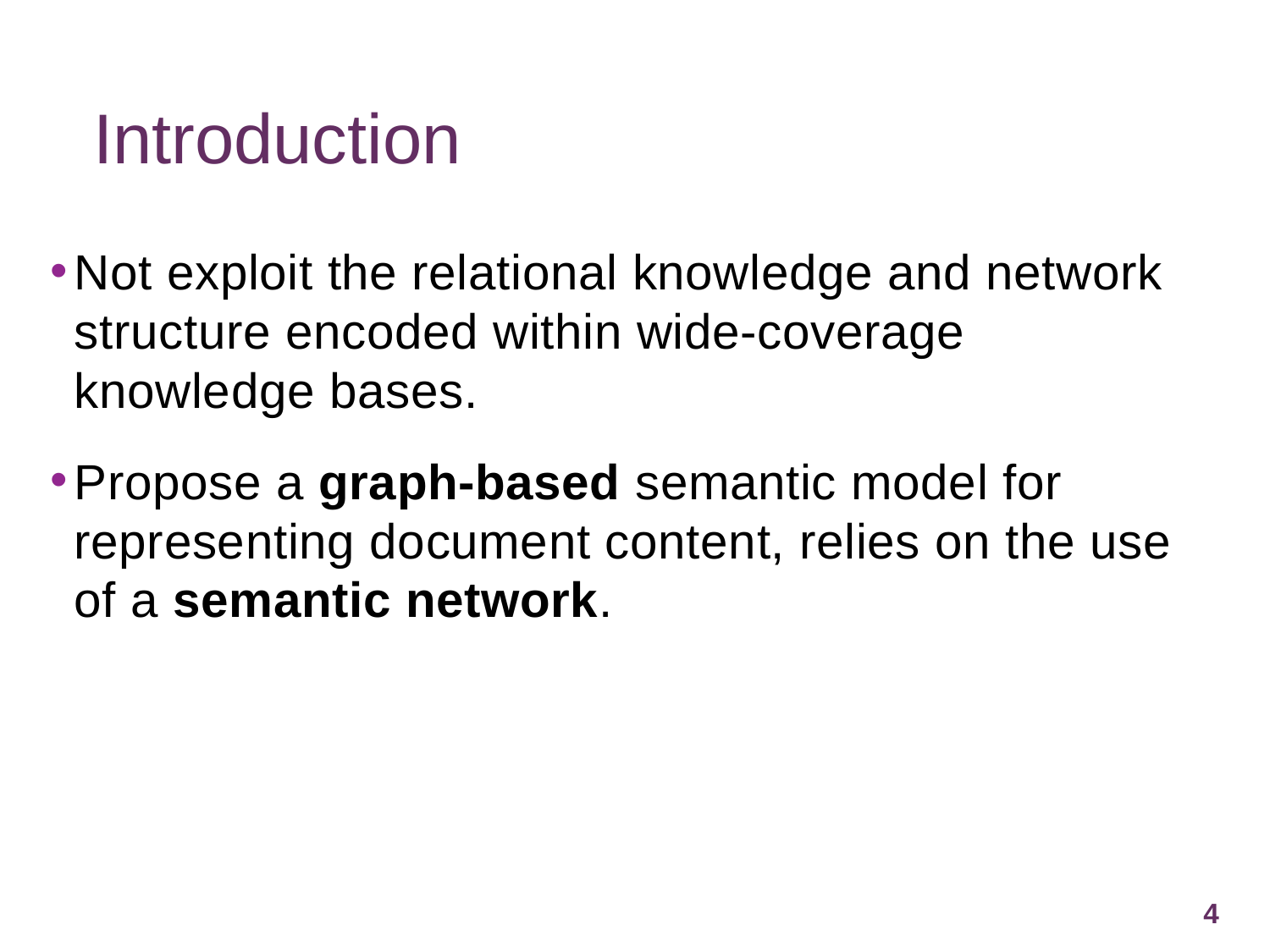

Introduction
Not exploit the relational knowledge and network structure encoded within wide-coverage knowledge bases.
Propose a graph-based semantic model for representing document content, relies on the use of a semantic network.

4